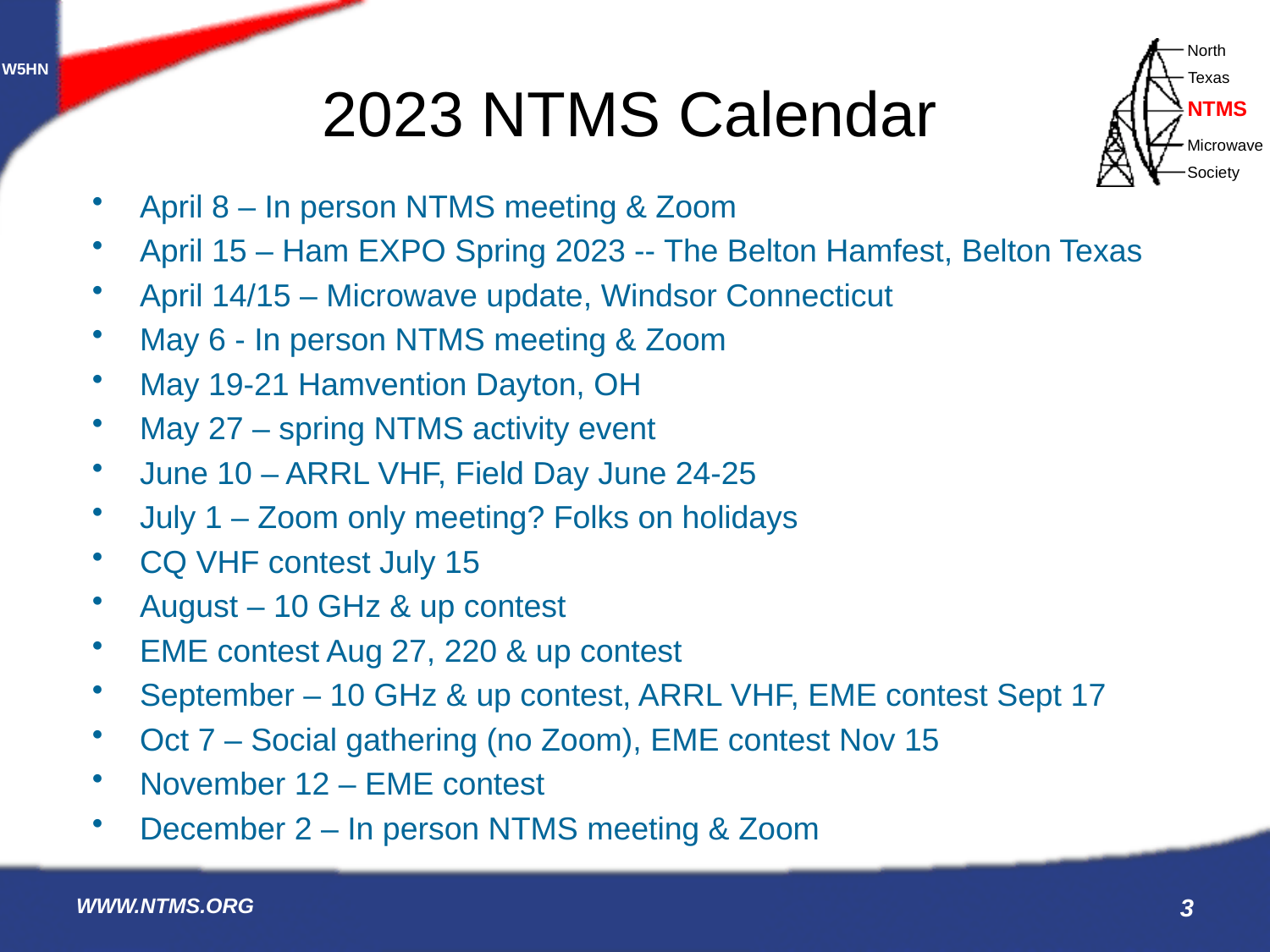

# 2023 NTMS Calendar
April 8 – In person NTMS meeting & Zoom
April 15 – Ham EXPO Spring 2023 -- The Belton Hamfest, Belton Texas
April 14/15 – Microwave update, Windsor Connecticut
May 6 - In person NTMS meeting & Zoom
May 19-21 Hamvention Dayton, OH
May 27 – spring NTMS activity event
June 10 – ARRL VHF, Field Day June 24-25
July 1 – Zoom only meeting? Folks on holidays
CQ VHF contest July 15
August – 10 GHz & up contest
EME contest Aug 27, 220 & up contest
September – 10 GHz & up contest, ARRL VHF, EME contest Sept 17
Oct 7 – Social gathering (no Zoom), EME contest Nov 15
November 12 – EME contest
December 2 – In person NTMS meeting & Zoom

WWW.NTMS.ORG
3